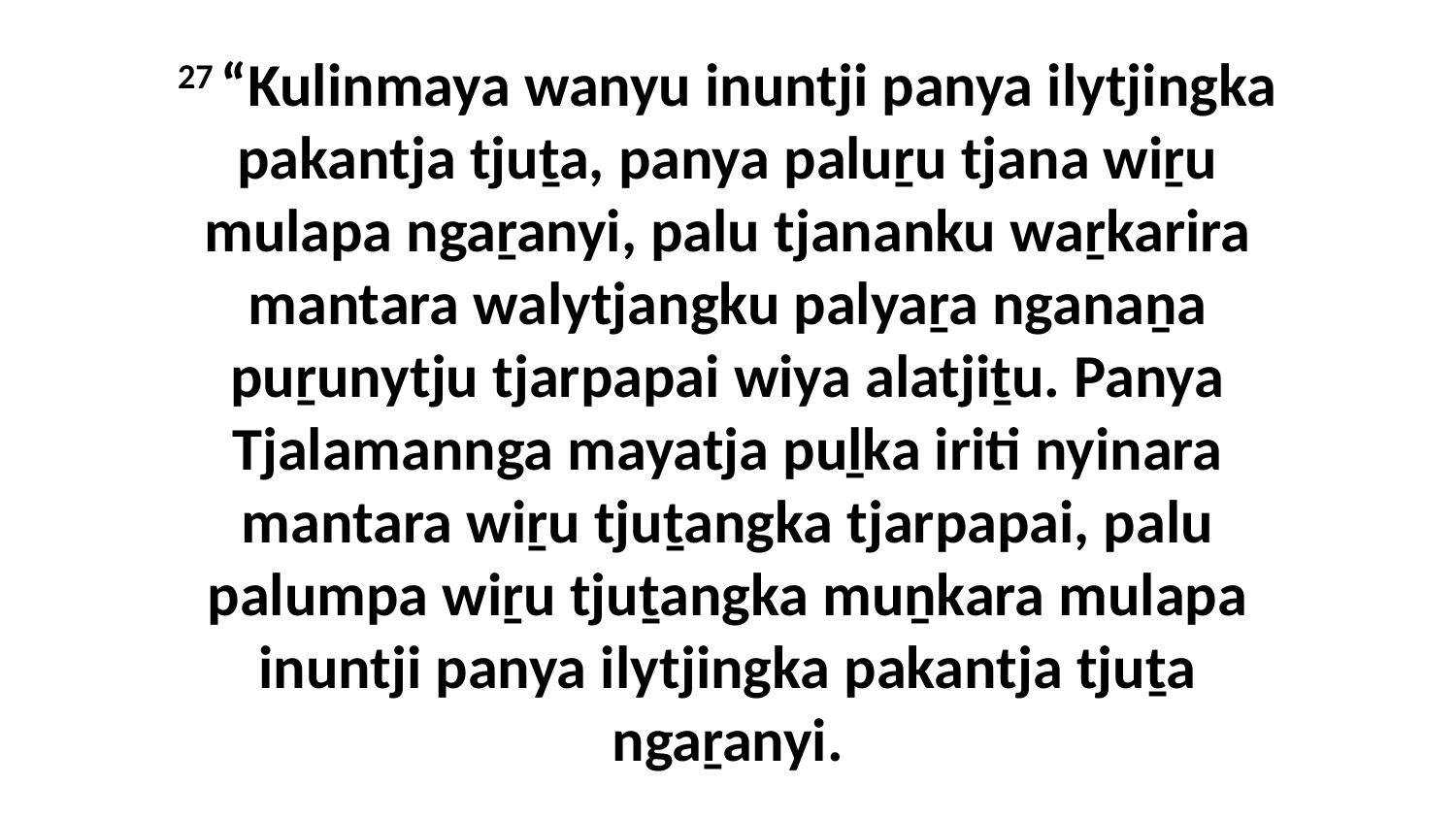

27 “Kulinmaya wanyu inuntji panya ilytjingka pakantja tjuṯa, panya paluṟu tjana wiṟu mulapa ngaṟanyi, palu tjananku waṟkarira mantara walytjangku palyaṟa nganaṉa puṟunytju tjarpapai wiya alatjiṯu. Panya Tjalamannga mayatja puḻka iriti nyinara mantara wiṟu tjuṯangka tjarpapai, palu palumpa wiṟu tjuṯangka muṉkara mulapa inuntji panya ilytjingka pakantja tjuṯa ngaṟanyi.